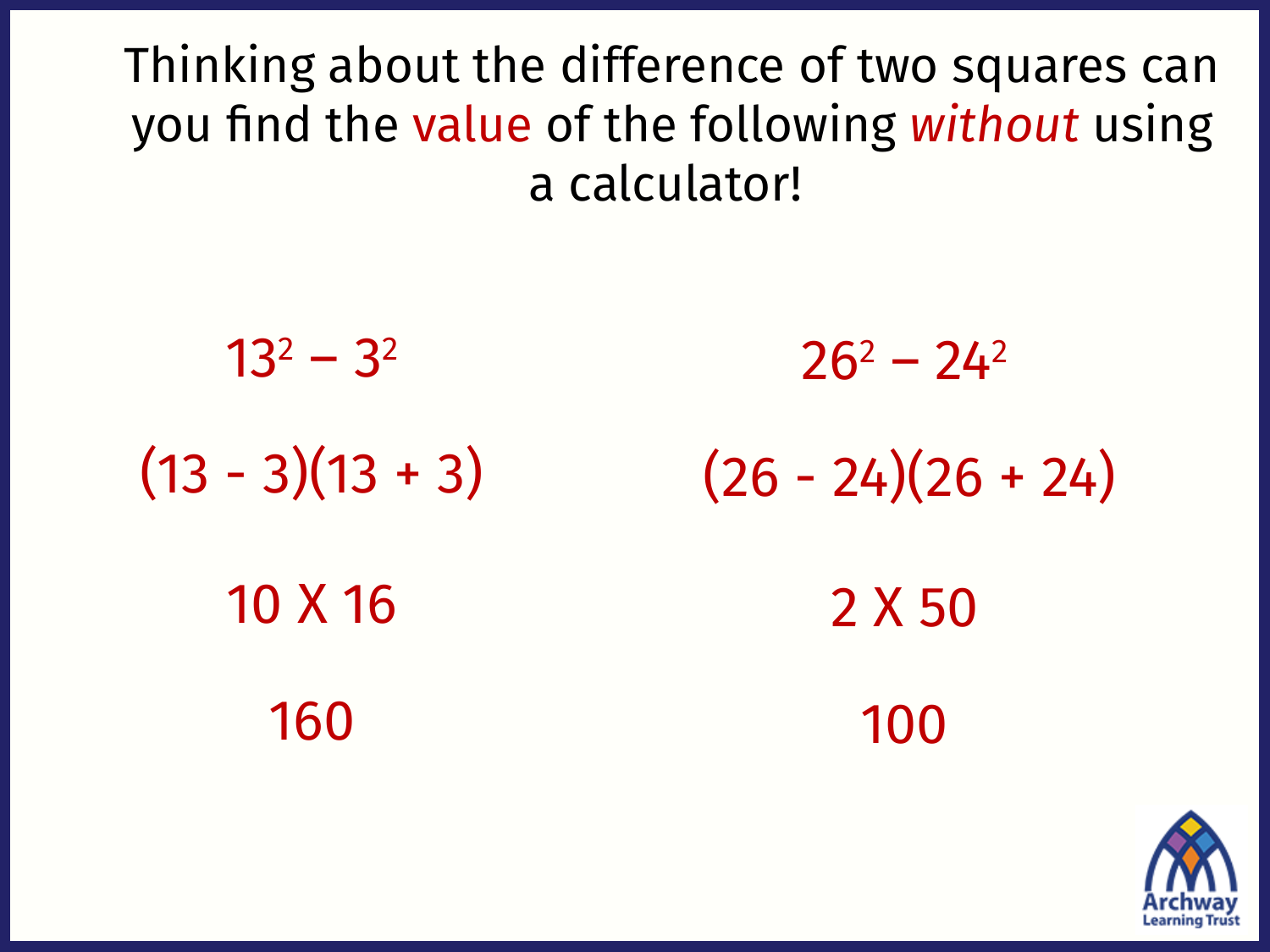

# Thinking about the difference of two squares can you find the value of the following without using a calculator!
132 – 32
262 – 242
(13 - 3)(13 + 3)
(26 - 24)(26 + 24)
10 X 16
2 X 50
160
100